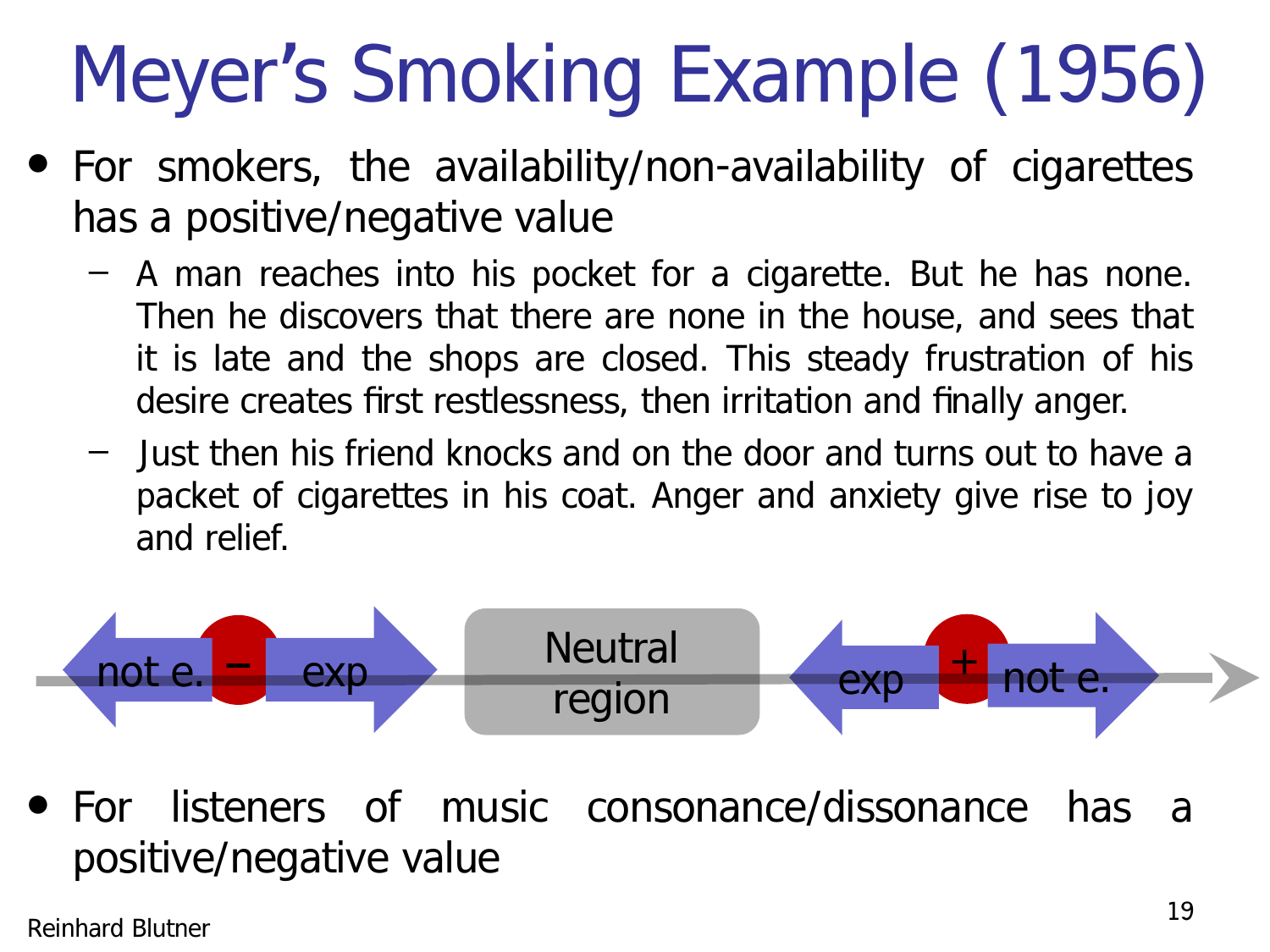

Meyer’s Smoking Example (1956)
For smokers, the availability/non-availability of cigarettes has a positive/negative value
A man reaches into his pocket for a cigarette. But he has none. Then he discovers that there are none in the house, and sees that it is late and the shops are closed. This steady frustration of his desire creates first restlessness, then irritation and finally anger.
Just then his friend knocks and on the door and turns out to have a packet of cigarettes in his coat. Anger and anxiety give rise to joy and relief.

For listeners of music consonance/dissonance has a positive/negative value
exp
Neutral region
not e.
not e.
+
‒
exp
19
Reinhard Blutner